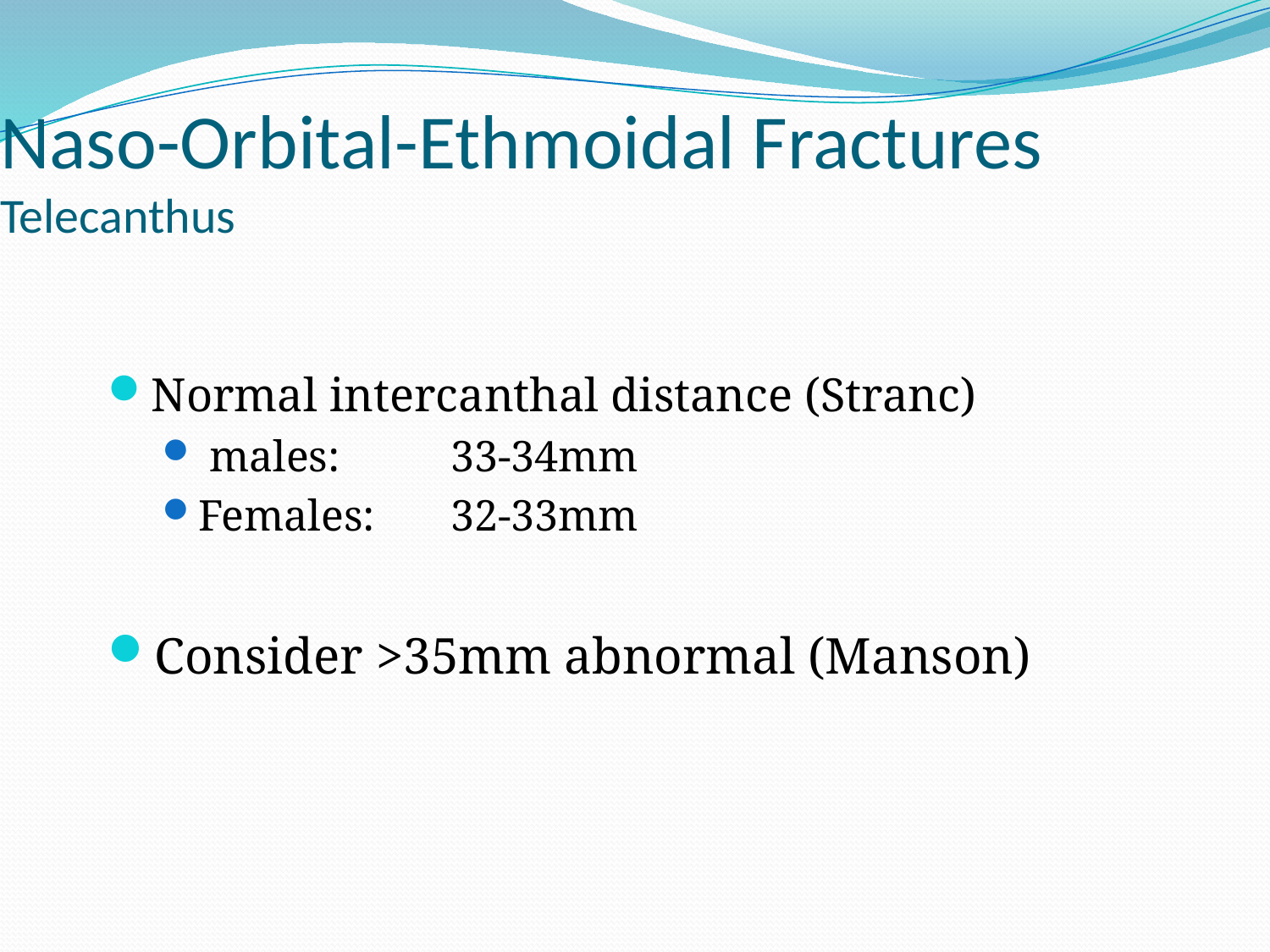

# Naso-Orbital-Ethmoidal Fractures Telecanthus
Normal intercanthal distance (Stranc)
 males:	33-34mm
Females:	32-33mm

Consider >35mm abnormal (Manson)